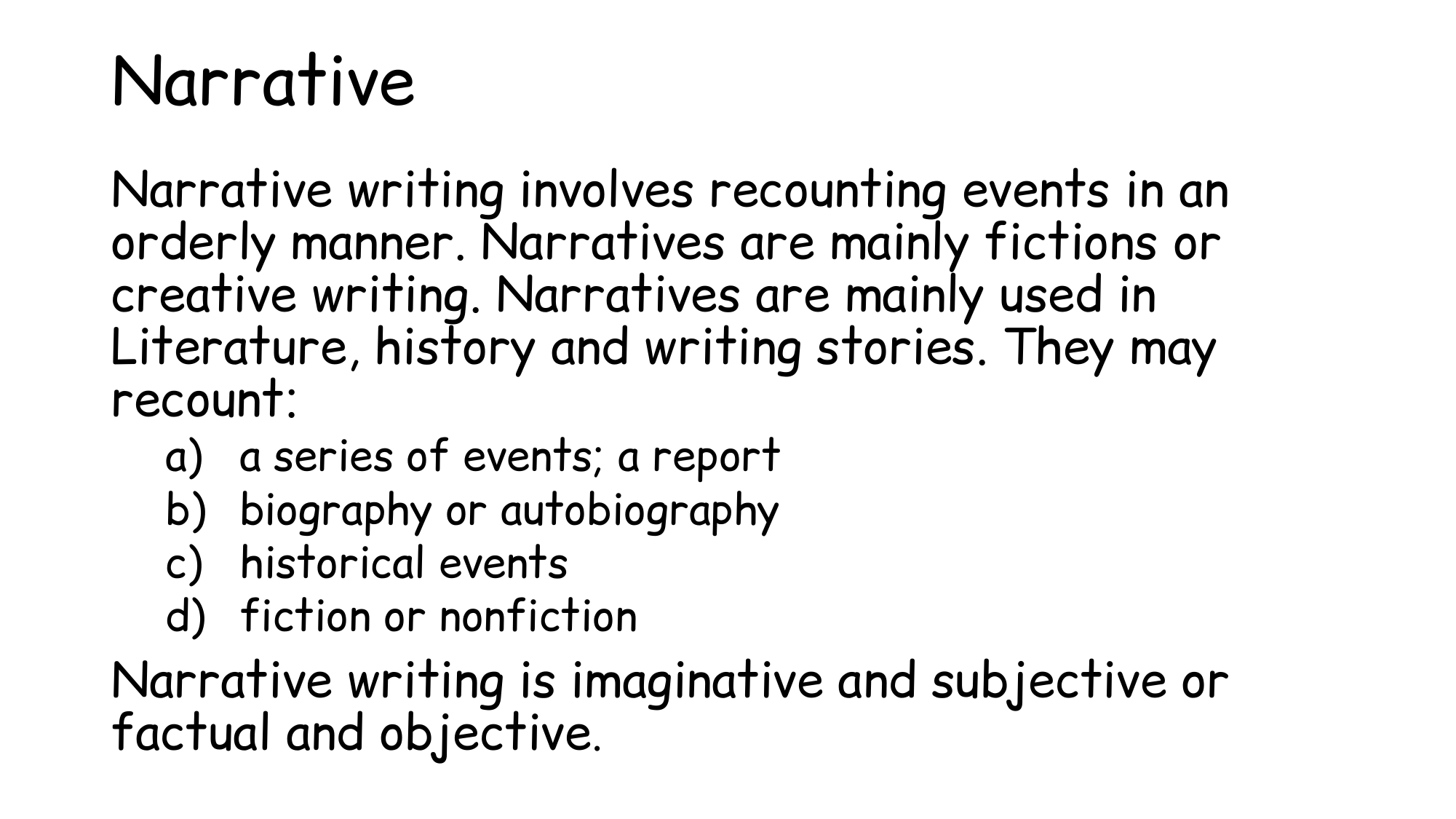

# Narrative
Narrative writing involves recounting events in an orderly manner. Narratives are mainly fictions or creative writing. Narratives are mainly used in Literature, history and writing stories. They may recount:
 a series of events; a report
 biography or autobiography
 historical events
 fiction or nonfiction
Narrative writing is imaginative and subjective or factual and objective.